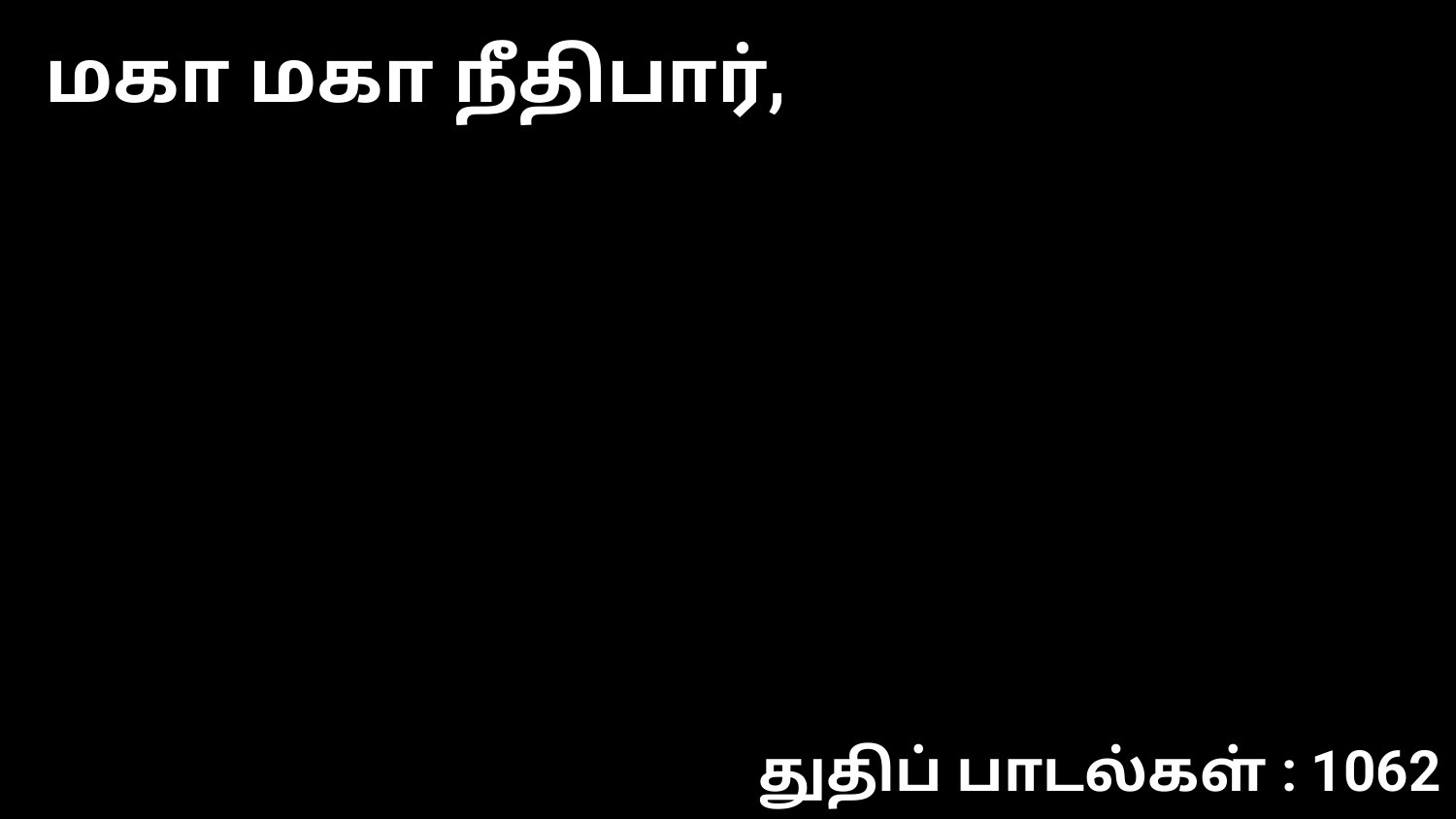

மகா மகா நீதிபார்,
துதிப் பாடல்கள் : 1062